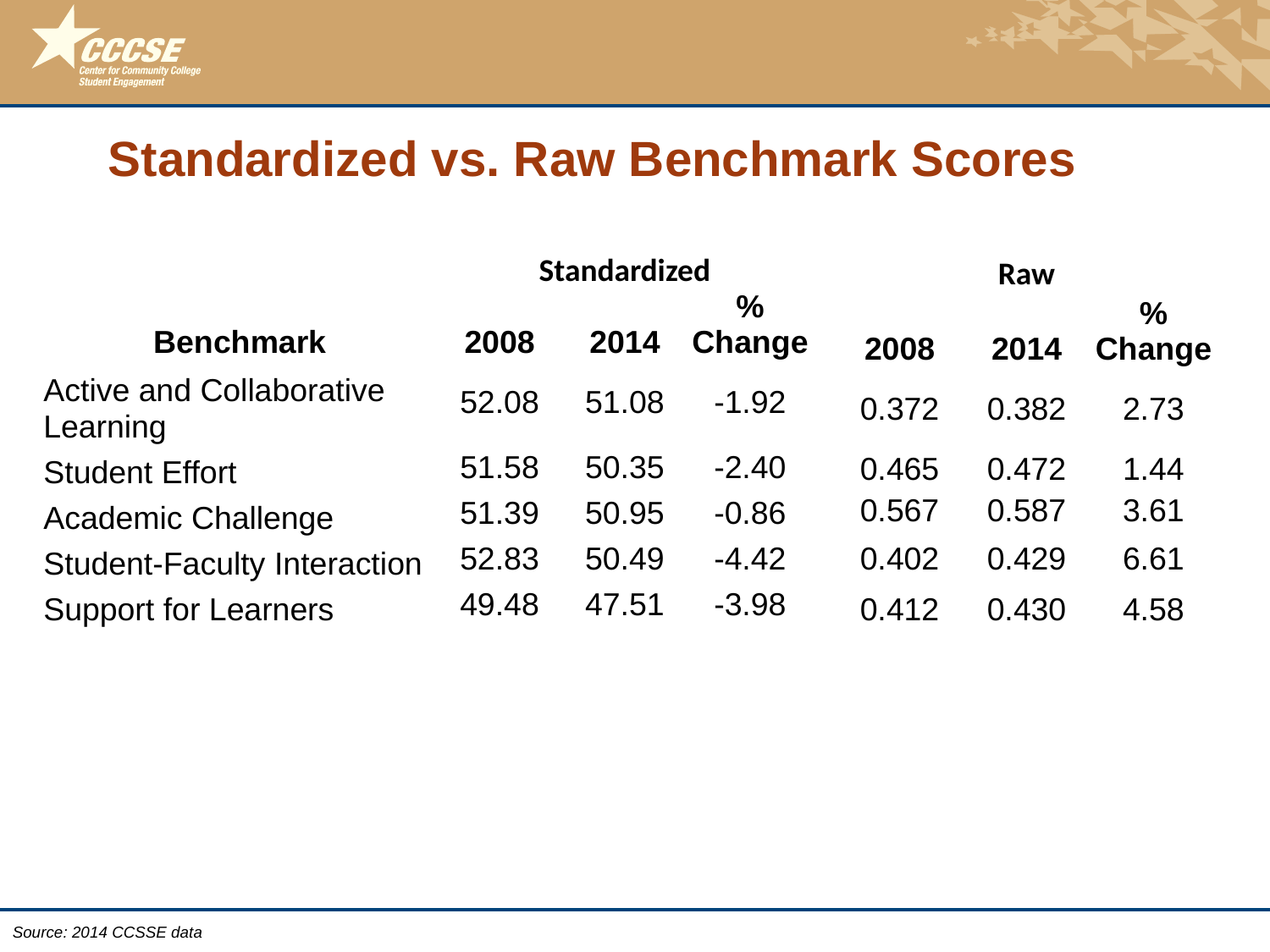

Standardized vs. Raw Benchmark Scores
|  | Standardized |  |  |
| --- | --- | --- | --- |
| Benchmark | 2008 | 2014 | % Change |
| Active and Collaborative Learning | 52.08 | 51.08 | -1.92 |
| Student Effort | 51.58 | 50.35 | -2.40 |
| Academic Challenge | 51.39 | 50.95 | -0.86 |
| Student-Faculty Interaction | 52.83 | 50.49 | -4.42 |
| Support for Learners | 49.48 | 47.51 | -3.98 |
| Raw |  |  |
| --- | --- | --- |
| 2008 | 2014 | % Change |
| 0.372 | 0.382 | 2.73 |
| 0.465 | 0.472 | 1.44 |
| 0.567 | 0.587 | 3.61 |
| 0.402 | 0.429 | 6.61 |
| 0.412 | 0.430 | 4.58 |
Source: 2014 CCSSE data